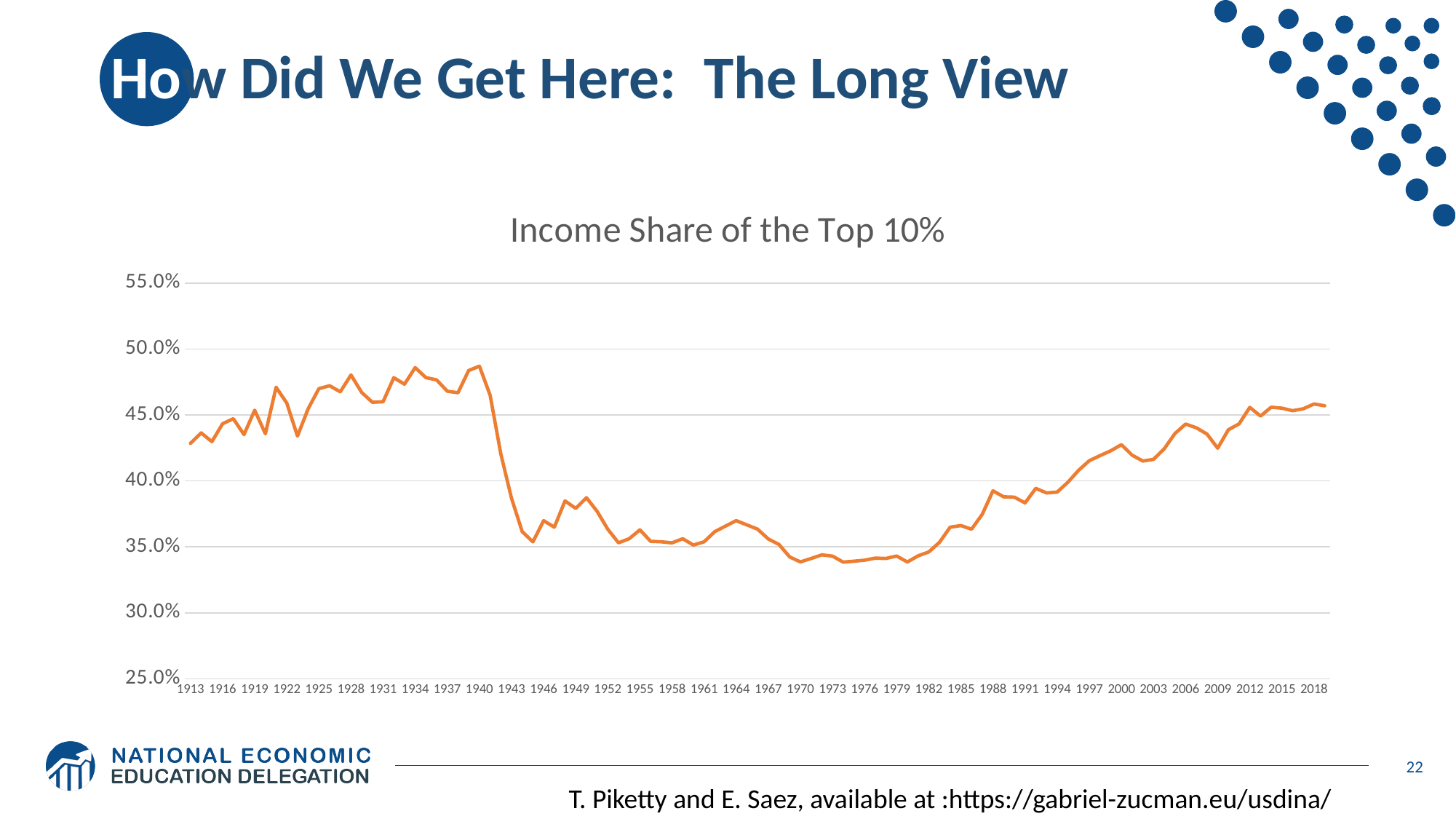

# How Did We Get Here:  The Long View

### Chart: Income Share of the Top 10%

| Category | Top 10% |
|---|---|
| 1913 | 0.4285312409079556 |
| 1914 | 0.4364578317581067 |
| 1915 | 0.4297844231547639 |
| 1916 | 0.44337610748200257 |
| 1917 | 0.4471906706829007 |
| 1918 | 0.4351637446458581 |
| 1919 | 0.45362343142842537 |
| 1920 | 0.43577935707539167 |
| 1921 | 0.47105595821949525 |
| 1922 | 0.4590411257207892 |
| 1923 | 0.43400628926204116 |
| 1924 | 0.45478847786661825 |
| 1925 | 0.4699874544545534 |
| 1926 | 0.47220376521630153 |
| 1927 | 0.4676024933391253 |
| 1928 | 0.48035942760003847 |
| 1929 | 0.46713331511026746 |
| 1930 | 0.45966564471435484 |
| 1931 | 0.4600464478990231 |
| 1932 | 0.4783110488612657 |
| 1933 | 0.47337560905523096 |
| 1934 | 0.4859167500938957 |
| 1935 | 0.47837778204540526 |
| 1936 | 0.47662484302978647 |
| 1937 | 0.4680580653668177 |
| 1938 | 0.4668708516992622 |
| 1939 | 0.483743411298257 |
| 1940 | 0.48704619946331723 |
| 1941 | 0.4650287048745166 |
| 1942 | 0.42043315306008744 |
| 1943 | 0.3868411038241436 |
| 1944 | 0.36153079604719945 |
| 1945 | 0.35377883876663774 |
| 1946 | 0.36987240551277056 |
| 1947 | 0.3649255676820503 |
| 1948 | 0.3848283693230101 |
| 1949 | 0.3791282652359128 |
| 1950 | 0.3872794210155295 |
| 1951 | 0.37690495882396036 |
| 1952 | 0.3633170650547389 |
| 1953 | 0.3530734753615175 |
| 1954 | 0.3561974443959772 |
| 1955 | 0.3628935767511827 |
| 1956 | 0.3542133656408368 |
| 1957 | 0.3538562862258332 |
| 1958 | 0.3530420395702679 |
| 1959 | 0.35616868732690743 |
| 1960 | 0.3513513281446539 |
| 1961 | 0.3538538273499108 |
| 1962 | 0.36157673597335815 |
| 1963 | 0.36572861671447754 |
| 1964 | 0.3698804974555969 |
| 1965 | 0.36665621399879456 |
| 1966 | 0.3634319305419922 |
| 1967 | 0.35599038749933243 |
| 1968 | 0.3518336806446314 |
| 1969 | 0.34235920989885926 |
| 1970 | 0.33857972791884094 |
| 1971 | 0.3411701877193991 |
| 1972 | 0.34393419969273964 |
| 1973 | 0.3430002087061439 |
| 1974 | 0.33846733852487887 |
| 1975 | 0.3391226030495318 |
| 1976 | 0.33990057053929945 |
| 1977 | 0.3414622514018575 |
| 1978 | 0.34119588058613637 |
| 1979 | 0.34304600954055786 |
| 1980 | 0.3384958803653717 |
| 1981 | 0.3431929349899292 |
| 1982 | 0.34611329436302185 |
| 1983 | 0.35342642664909363 |
| 1984 | 0.36492687463760376 |
| 1985 | 0.3661333918571472 |
| 1986 | 0.36340051889419556 |
| 1987 | 0.3746607303619385 |
| 1988 | 0.39246952533721924 |
| 1989 | 0.3879459500312805 |
| 1990 | 0.3876621127128601 |
| 1991 | 0.3833063244819641 |
| 1992 | 0.3943213224411011 |
| 1993 | 0.3909006118774414 |
| 1994 | 0.3915398418903351 |
| 1995 | 0.39898625016212463 |
| 1996 | 0.40806296467781067 |
| 1997 | 0.4153279960155487 |
| 1998 | 0.41917651891708374 |
| 1999 | 0.42280280590057373 |
| 2000 | 0.427517294883728 |
| 2001 | 0.41956406831741333 |
| 2002 | 0.4150558114051819 |
| 2003 | 0.4163552522659302 |
| 2004 | 0.42431309819221497 |
| 2005 | 0.4359288811683655 |
| 2006 | 0.44312843680381775 |
| 2007 | 0.4403158724308014 |
| 2008 | 0.43552809953689575 |
| 2009 | 0.4248133897781372 |
| 2010 | 0.4388701319694519 |
| 2011 | 0.4432813823223114 |
| 2012 | 0.4558212161064148 |
| 2013 | 0.4491954743862152 |
| 2014 | 0.4559057950973511 |
| 2015 | 0.45519959926605225 |
| 2016 | 0.45328086614608765 |
| 2017 | 0.4547349512577057 |
| 2018 | 0.4583507776260376 |
| 2019 | 0.4570164084434509 |
22
T. Piketty and E. Saez, available at :https://gabriel-zucman.eu/usdina/